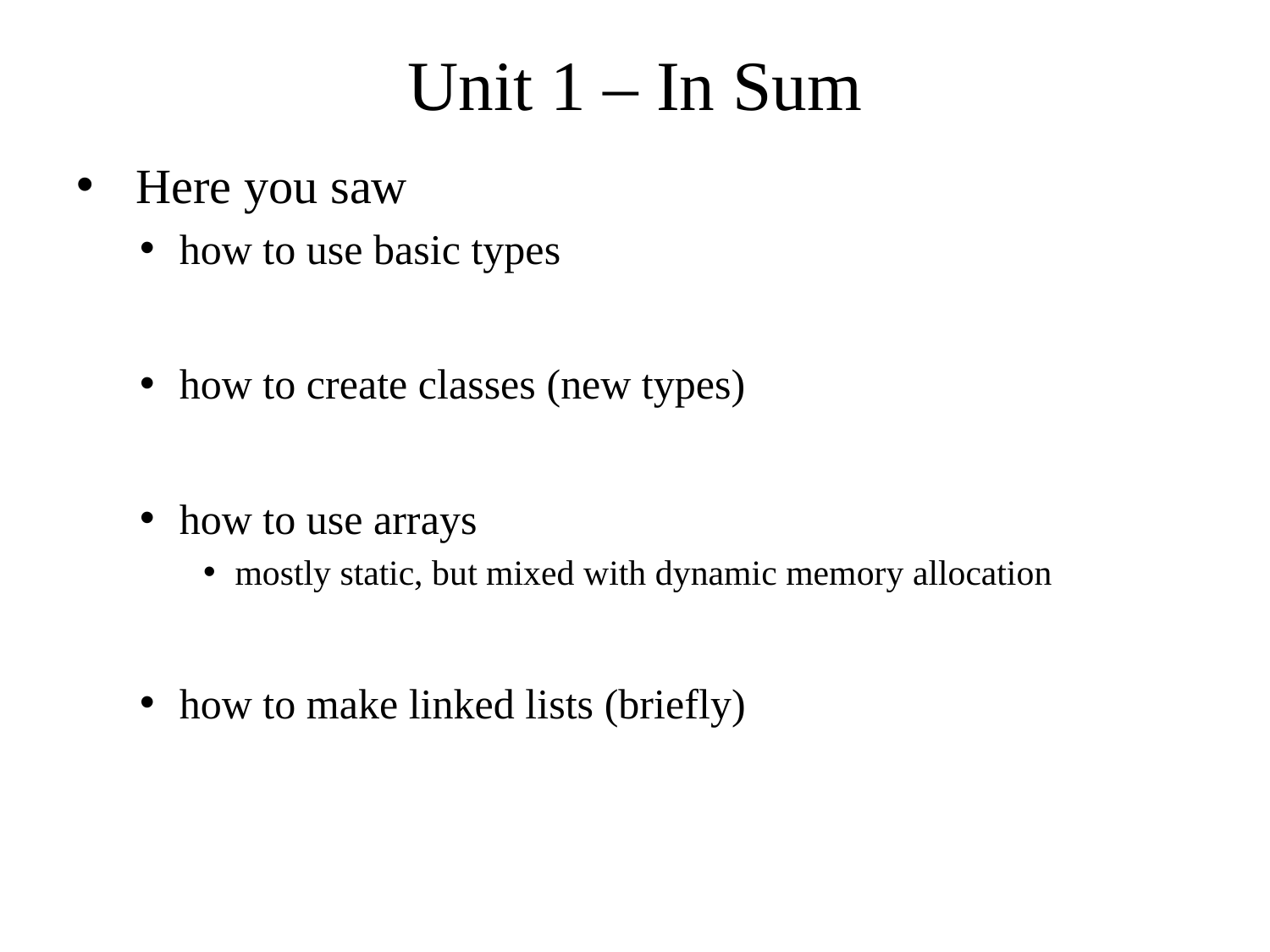

# Unit 1 – In Sum
 Here you saw
how to use basic types

how to create classes (new types)

how to use arrays
mostly static, but mixed with dynamic memory allocation

how to make linked lists (briefly)